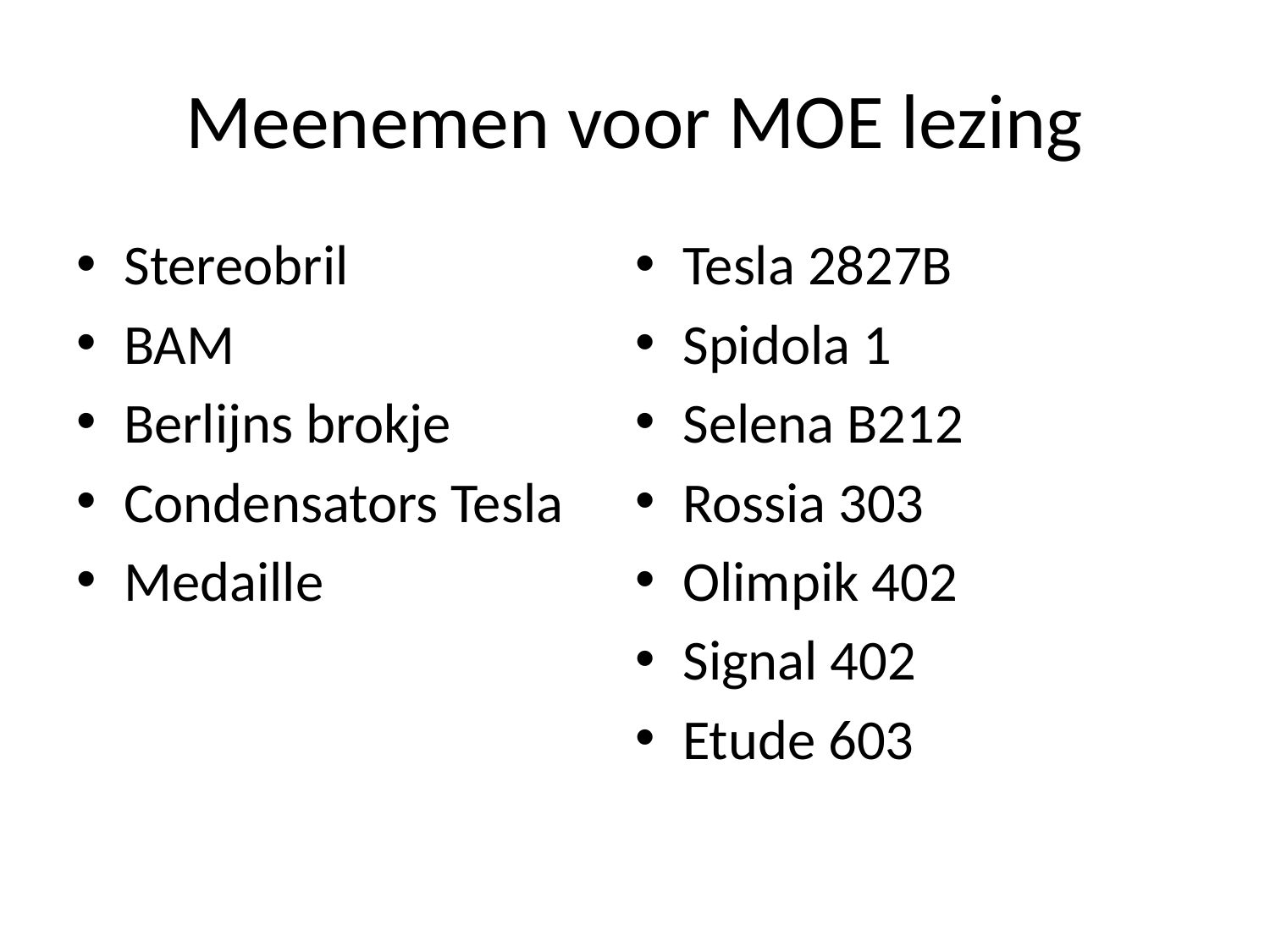

# Meenemen voor MOE lezing
Stereobril
BAM
Berlijns brokje
Condensators Tesla
Medaille

Tesla 2827B
Spidola 1
Selena B212
Rossia 303
Olimpik 402
Signal 402
Etude 603